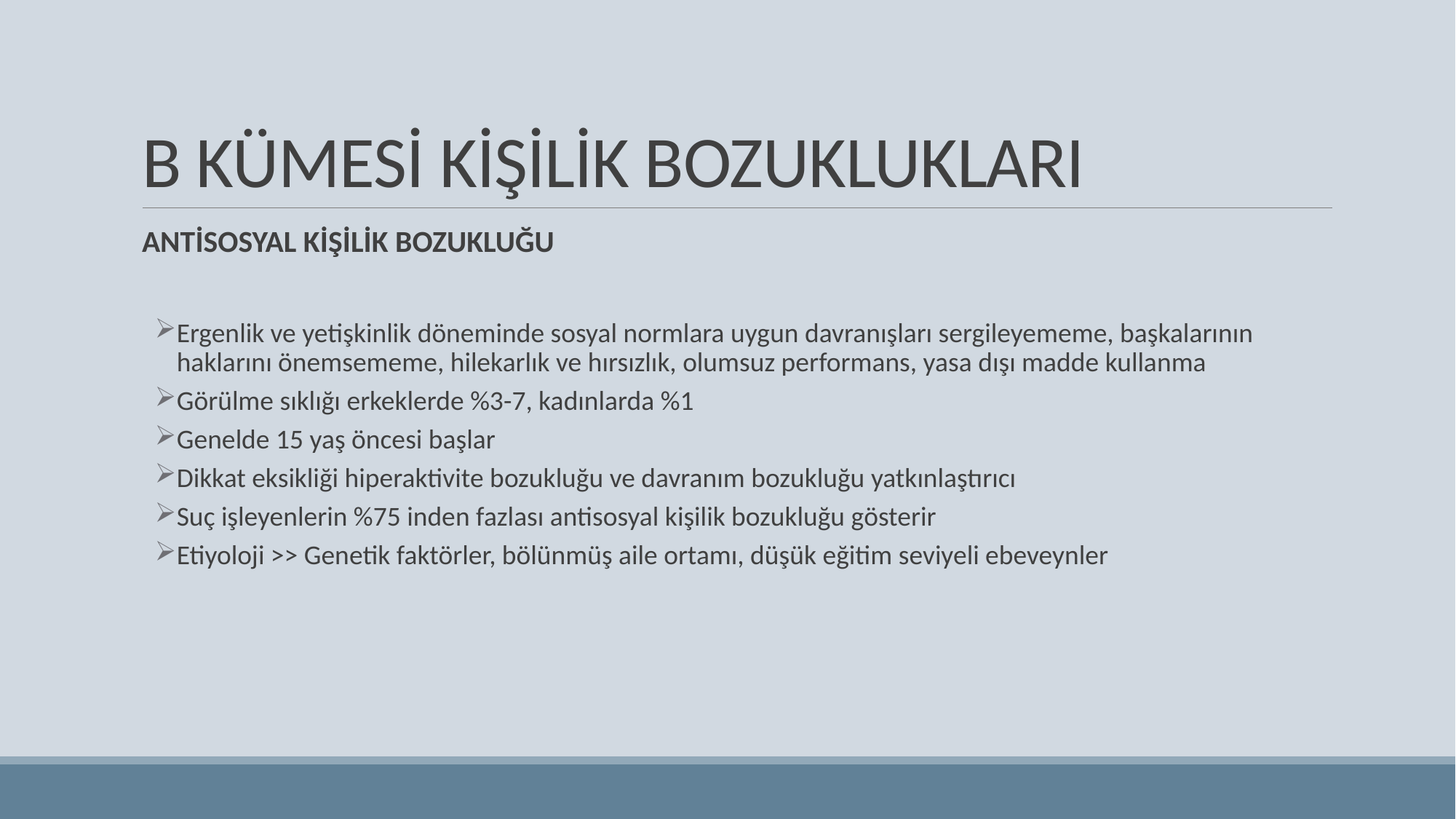

# B KÜMESİ KİŞİLİK BOZUKLUKLARI
ANTİSOSYAL KİŞİLİK BOZUKLUĞU

Ergenlik ve yetişkinlik döneminde sosyal normlara uygun davranışları sergileyememe, başkalarının haklarını önemsememe, hilekarlık ve hırsızlık, olumsuz performans, yasa dışı madde kullanma
Görülme sıklığı erkeklerde %3-7, kadınlarda %1
Genelde 15 yaş öncesi başlar
Dikkat eksikliği hiperaktivite bozukluğu ve davranım bozukluğu yatkınlaştırıcı
Suç işleyenlerin %75 inden fazlası antisosyal kişilik bozukluğu gösterir
Etiyoloji >> Genetik faktörler, bölünmüş aile ortamı, düşük eğitim seviyeli ebeveynler